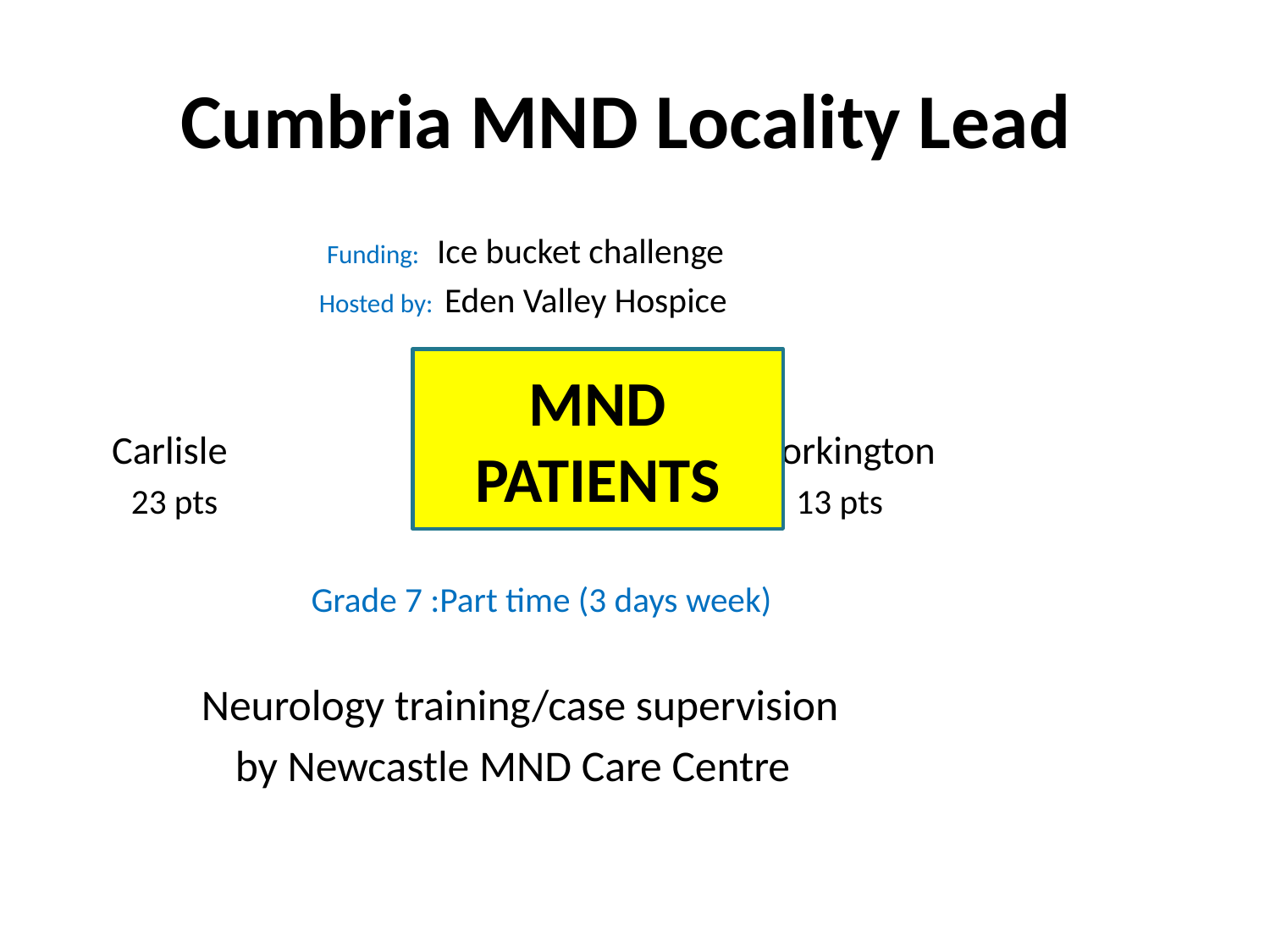

# Cumbria MND Locality Lead
                                Funding:   Ice bucket challenge
                               Hosted by:  Eden Valley Hospice

    Carlisle                                                                  Workington
       23 pts                                                                          13 pts

                              Grade 7 :Part time (3 days week)

                Neurology training/case supervision
                by Newcastle MND Care Centre

 MND
PATIENTS